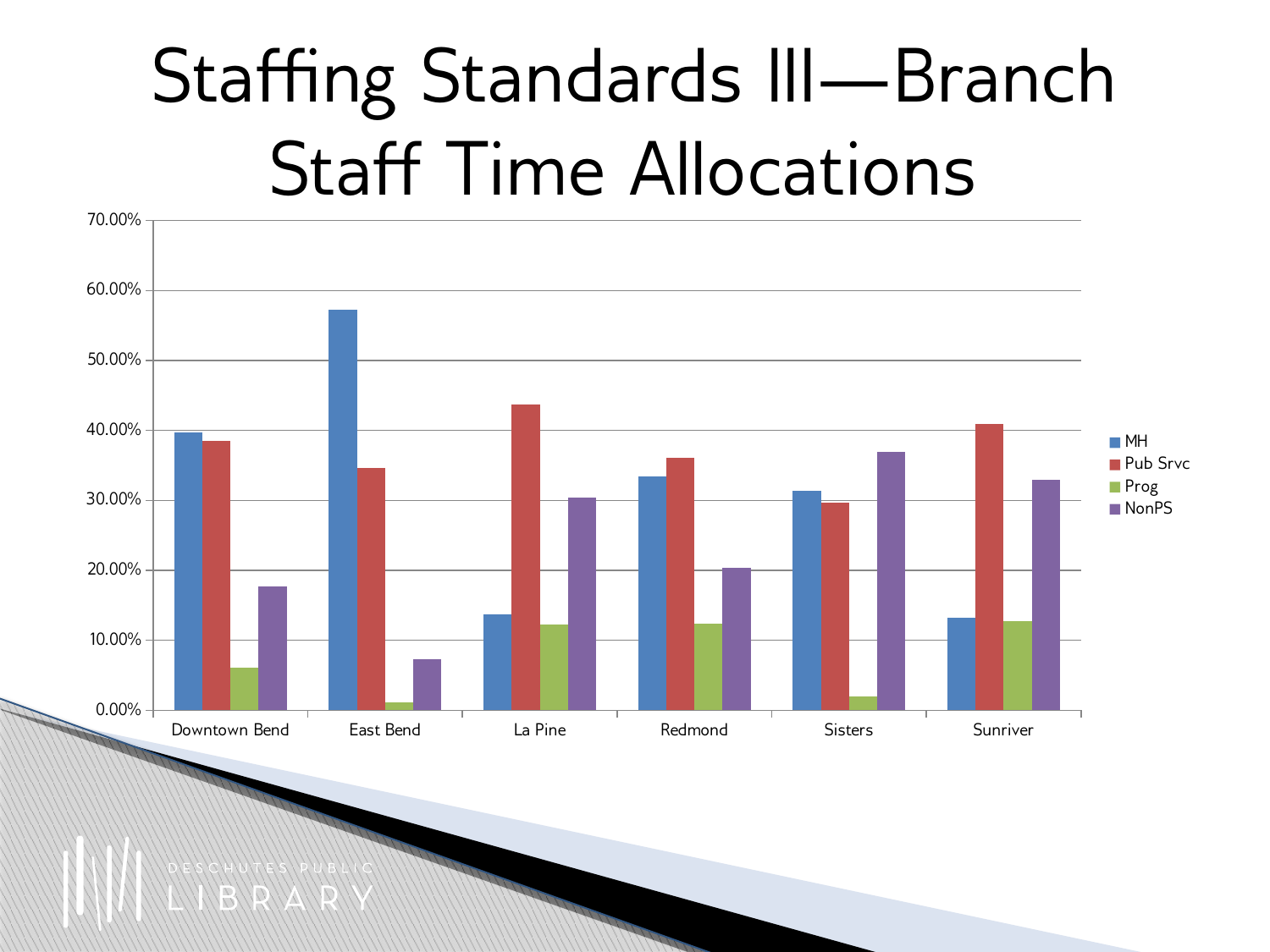

# Staffing Standards III—Branch Staff Time Allocations

### Chart

| Category | MH | Pub Srvc | Prog | NonPS |
|---|---|---|---|---|
| Downtown Bend | 0.3972927168433861 | 0.3856031635668349 | 0.061163740657048514 | 0.17721188944898367 |
| East Bend | 0.572598836519058 | 0.34583877478333136 | 0.010685029087023661 | 0.07242075270093791 |
| La Pine | 0.13712605913885517 | 0.4366245893135074 | 0.12277364689607508 | 0.303475704651565 |
| Redmond | 0.334793187347933 | 0.3614598540145985 | 0.12408759124087591 | 0.2031630170316302 |
| Sisters | 0.3139571028908934 | 0.29717127758781625 | 0.019428038545228538 | 0.36944358097606567 |
| Sunriver | 0.1325209444021329 | 0.4097486671744118 | 0.12795125666412796 | 0.3297791317593298 |